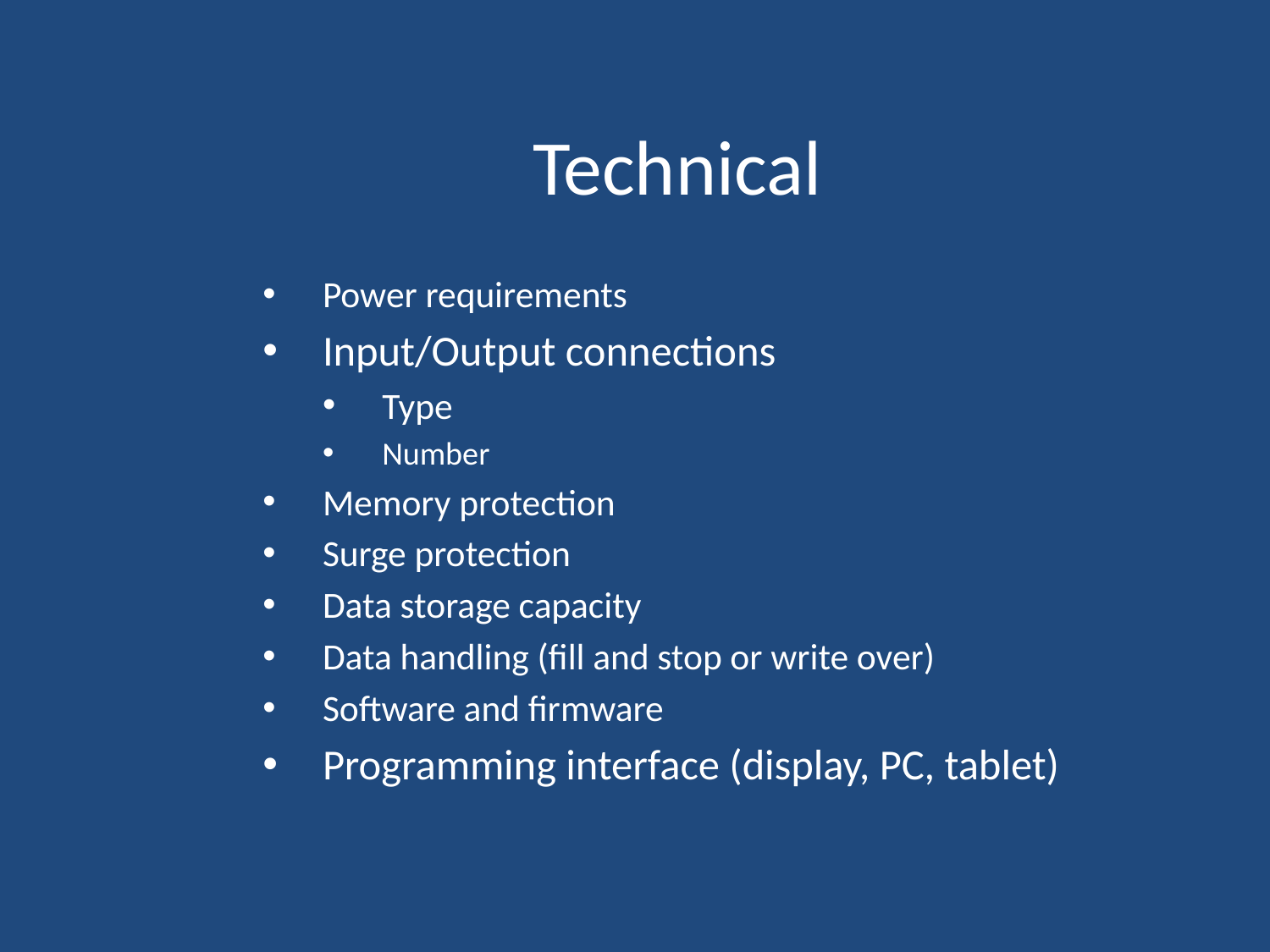

# Technical
Power requirements
Input/Output connections
Type
Number
Memory protection
Surge protection
Data storage capacity
Data handling (fill and stop or write over)
Software and firmware
Programming interface (display, PC, tablet)